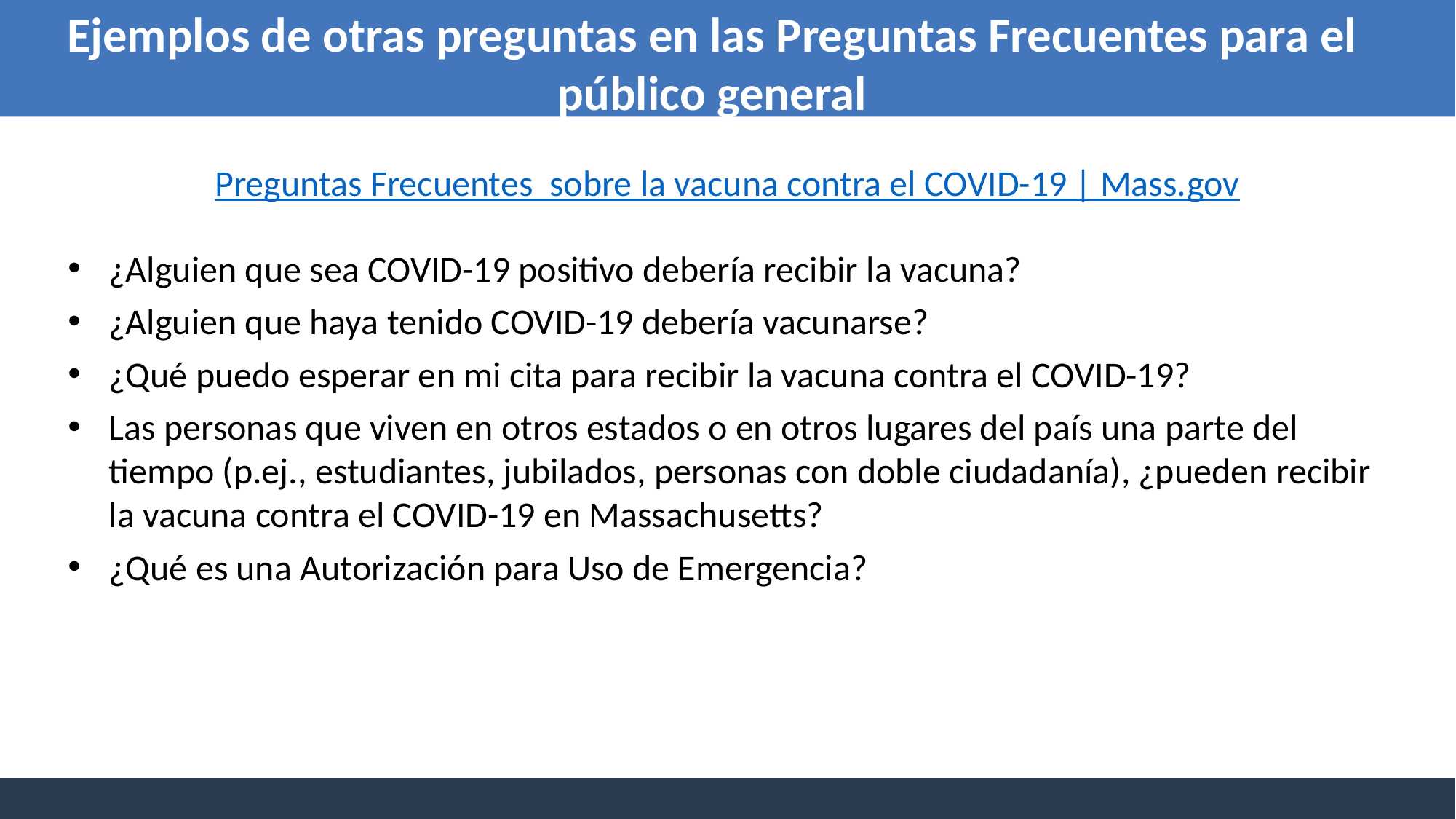

Ejemplos de otras preguntas en las Preguntas Frecuentes para el público general
Preguntas Frecuentes  sobre la vacuna contra el COVID-19 | Mass.gov

¿Alguien que sea COVID-19 positivo debería recibir la vacuna?
¿Alguien que haya tenido COVID-19 debería vacunarse?
¿Qué puedo esperar en mi cita para recibir la vacuna contra el COVID-19?
Las personas que viven en otros estados o en otros lugares del país una parte del tiempo (p.ej., estudiantes, jubilados, personas con doble ciudadanía), ¿pueden recibir la vacuna contra el COVID-19 en Massachusetts?
¿Qué es una Autorización para Uso de Emergencia?